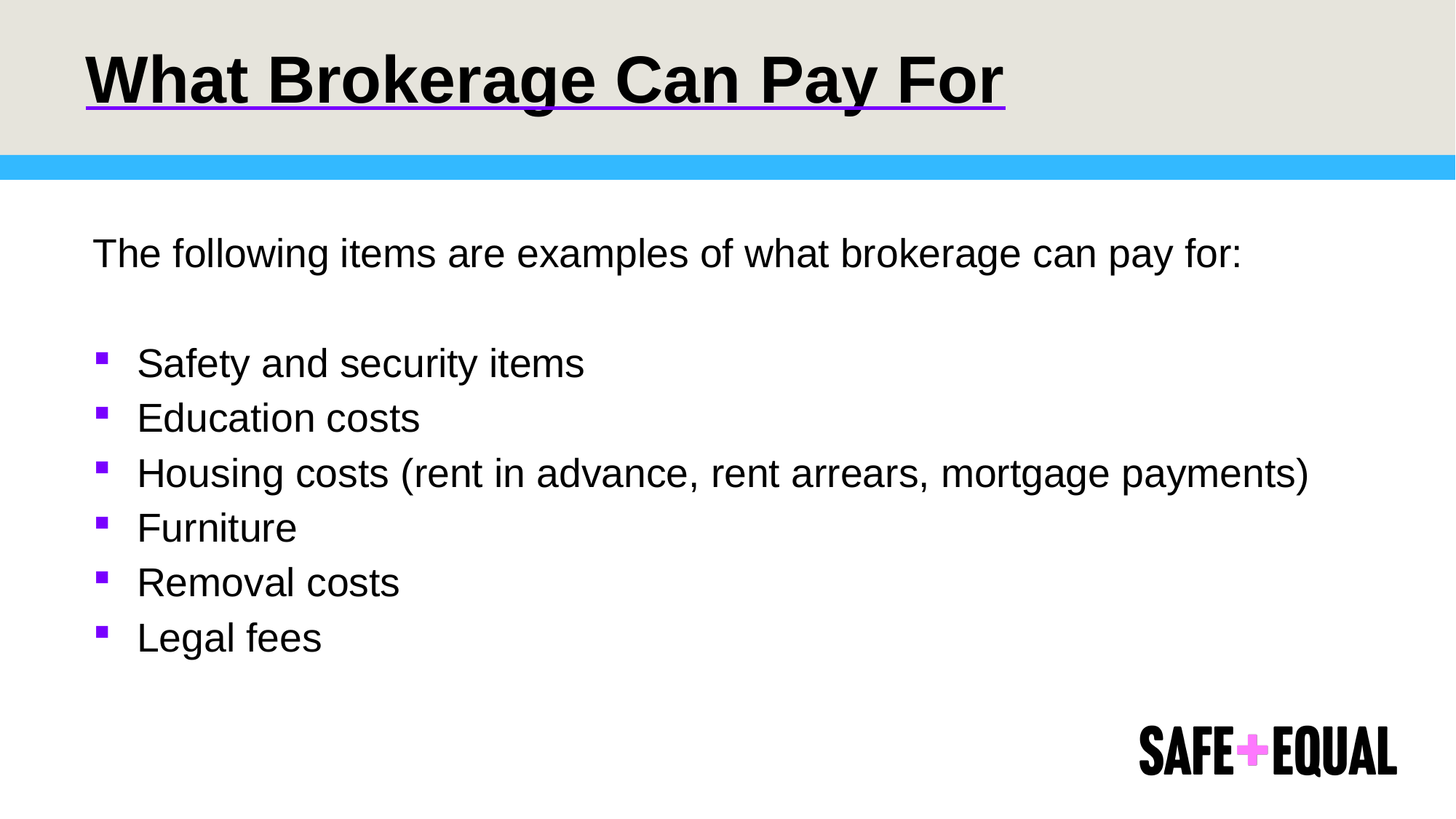

# What Brokerage Can Pay For
The following items are examples of what brokerage can pay for:

Safety and security items
Education costs
Housing costs (rent in advance, rent arrears, mortgage payments)
Furniture
Removal costs
Legal fees